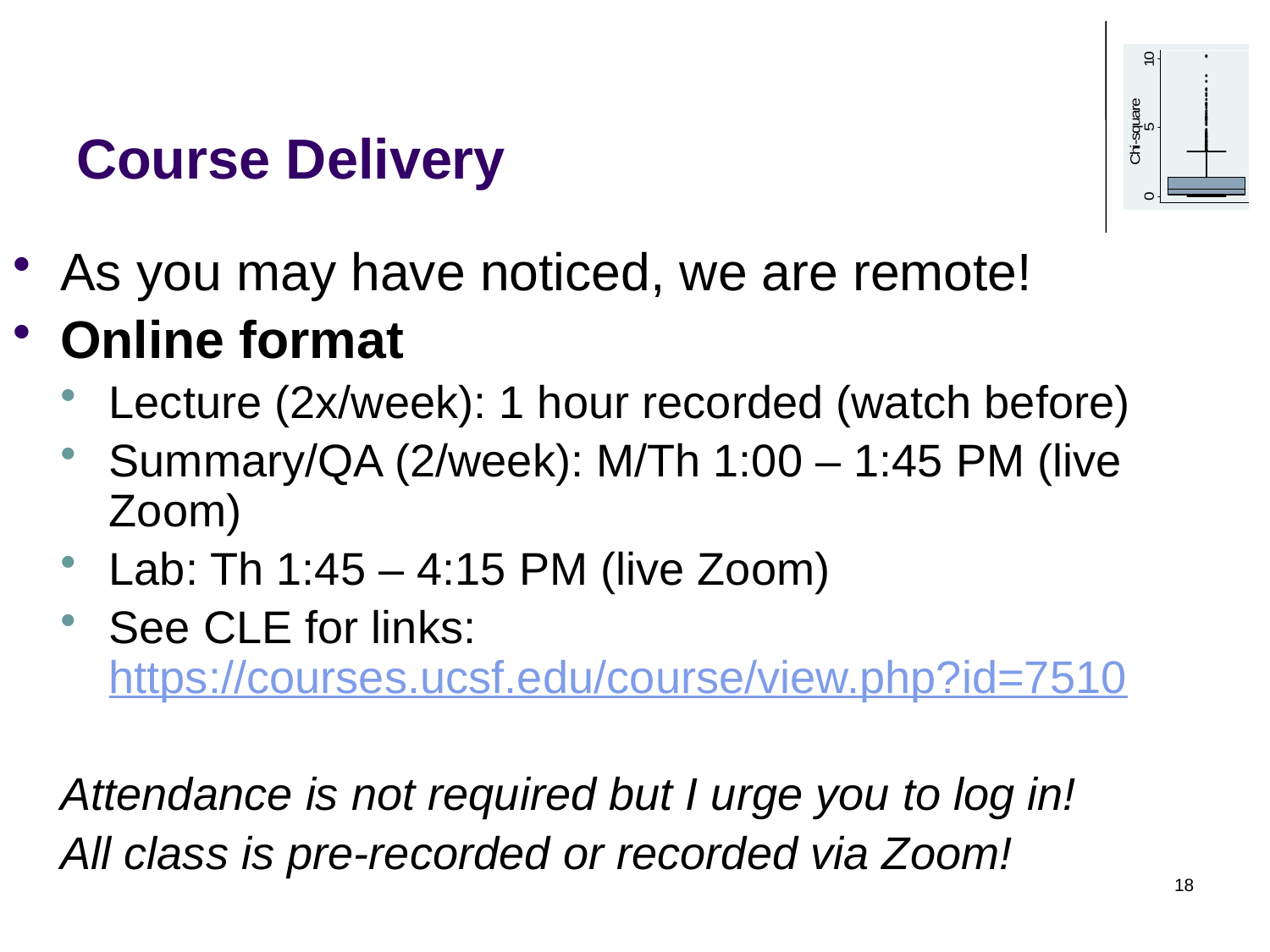

# Course Delivery
As you may have noticed, we are remote!
Online format
Lecture (2x/week): 1 hour recorded (watch before)
Summary/QA (2/week): M/Th 1:00 – 1:45 PM (live Zoom)
Lab: Th 1:45 – 4:15 PM (live Zoom)
See CLE for links: https://courses.ucsf.edu/course/view.php?id=7510

Attendance is not required but I urge you to log in!
All class is pre-recorded or recorded via Zoom!

18